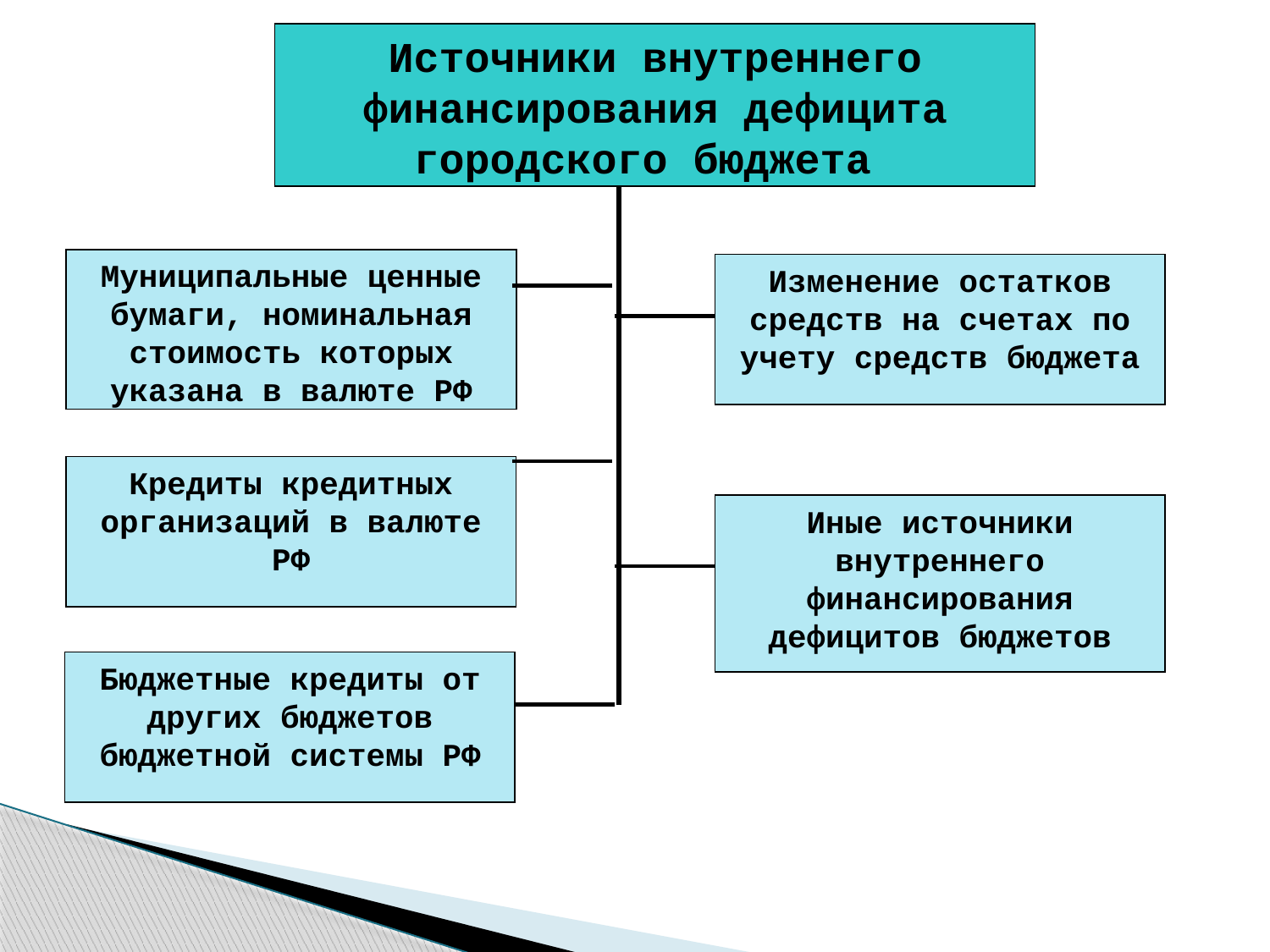

Источники внутреннего финансирования дефицита городского бюджета
Муниципальные ценные бумаги, номинальная стоимость которых указана в валюте РФ
Изменение остатков средств на счетах по учету средств бюджета
Кредиты кредитных организаций в валюте РФ
Иные источники внутреннего финансирования дефицитов бюджетов
Бюджетные кредиты от других бюджетов бюджетной системы РФ